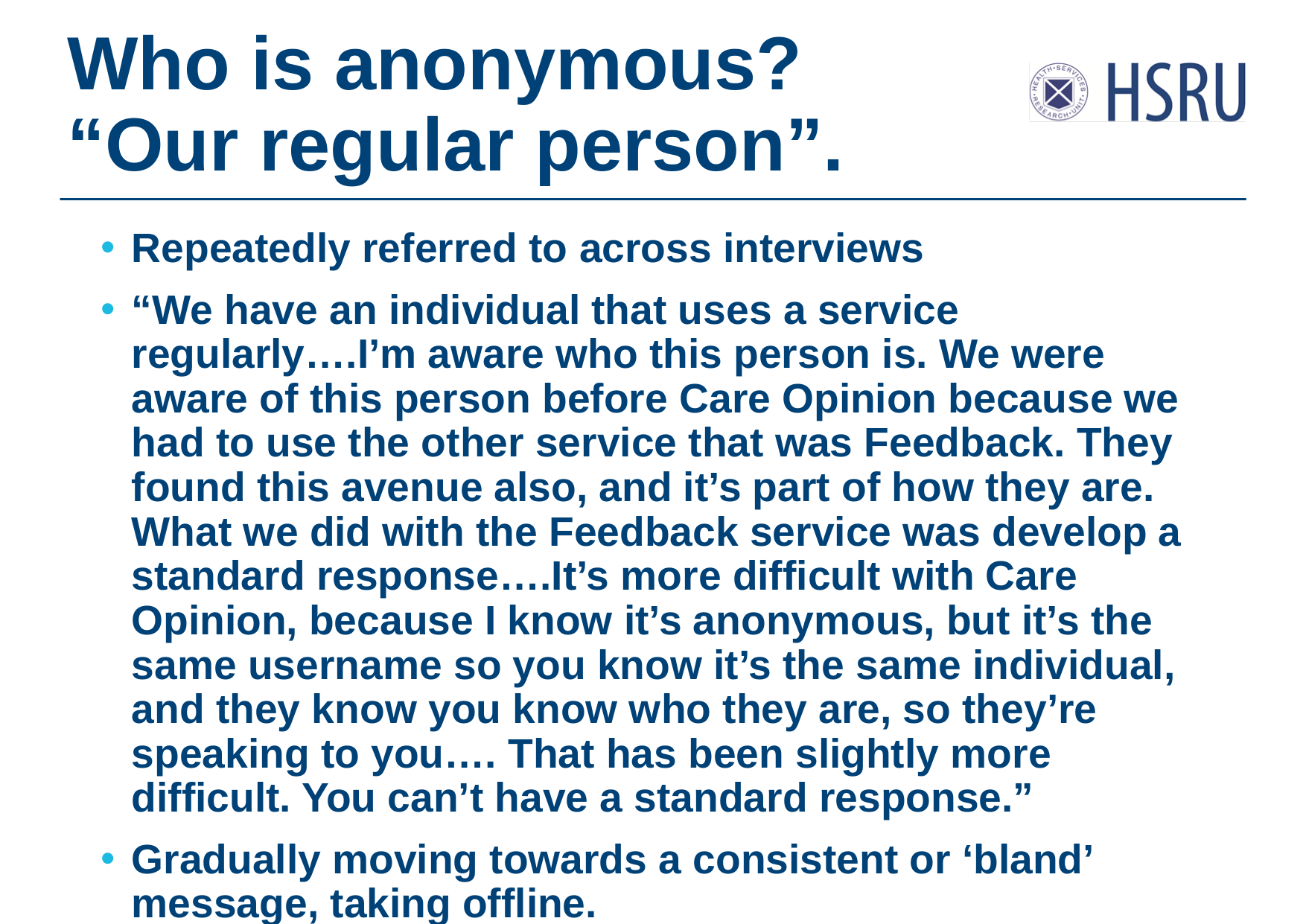

# Who is anonymous? “Our regular person”.
Repeatedly referred to across interviews
“We have an individual that uses a service regularly….I’m aware who this person is. We were aware of this person before Care Opinion because we had to use the other service that was Feedback. They found this avenue also, and it’s part of how they are. What we did with the Feedback service was develop a standard response….It’s more difficult with Care Opinion, because I know it’s anonymous, but it’s the same username so you know it’s the same individual, and they know you know who they are, so they’re speaking to you…. That has been slightly more difficult. You can’t have a standard response.”
Gradually moving towards a consistent or ‘bland’ message, taking offline.